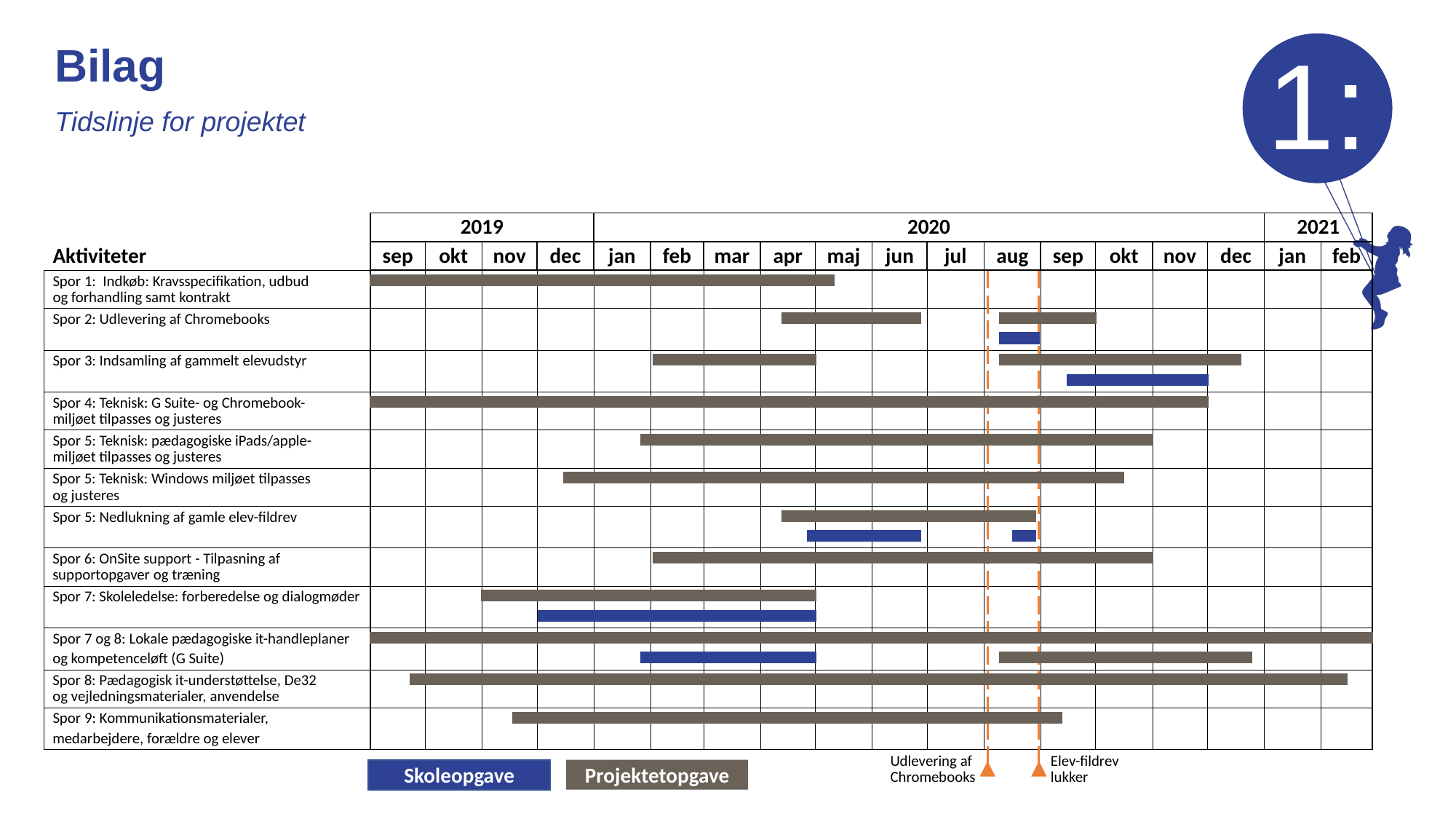

Bilag
Tidslinje for projektet
2019
2020
2021
sep
okt
nov
dec
jan
feb
mar
apr
maj
jun
jul
aug
sep
okt
nov
dec
jan
feb
Aktiviteter
Spor 1:  Indkøb: Kravsspecifikation, udbud
og forhandling samt kontrakt

Spor 2: Udlevering af Chromebooks

Spor 3: Indsamling af gammelt elevudstyr

Spor 4: Teknisk: G Suite- og Chromebook-
miljøet tilpasses og justeres

Spor 5: Teknisk: pædagogiske iPads/apple-
miljøet tilpasses og justeres

Spor 5: Teknisk: Windows miljøet tilpasses
og justeres

Spor 5: Nedlukning af gamle elev-fildrev

Spor 6: OnSite support - Tilpasning af
supportopgaver og træning

Spor 7: Skoleledelse: forberedelse og dialogmøder

Spor 7 og 8: Lokale pædagogiske it-handleplaner

og kompetenceløft (G Suite)

Spor 8: Pædagogisk it-understøttelse, De32
og vejledningsmaterialer, anvendelse

Spor 9: Kommunikationsmaterialer,

medarbejdere, forældre og elever
Udlevering af
Chromebooks
Elev-fildrev
lukker
Projektetopgave
Skoleopgave